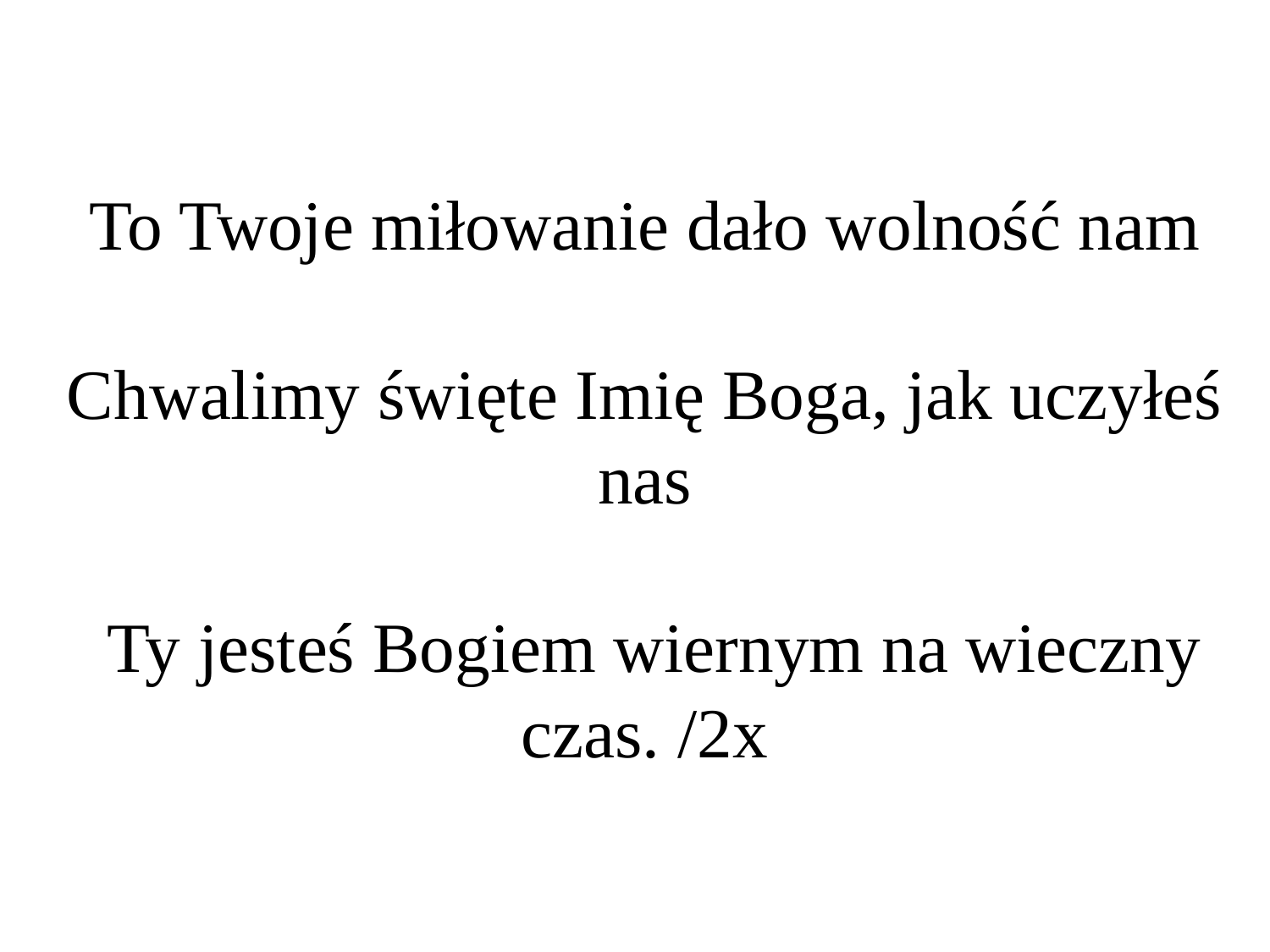

# To Twoje miłowanie dało wolność nam Chwalimy święte Imię Boga, jak uczyłeś nas Ty jesteś Bogiem wiernym na wieczny czas. /2x